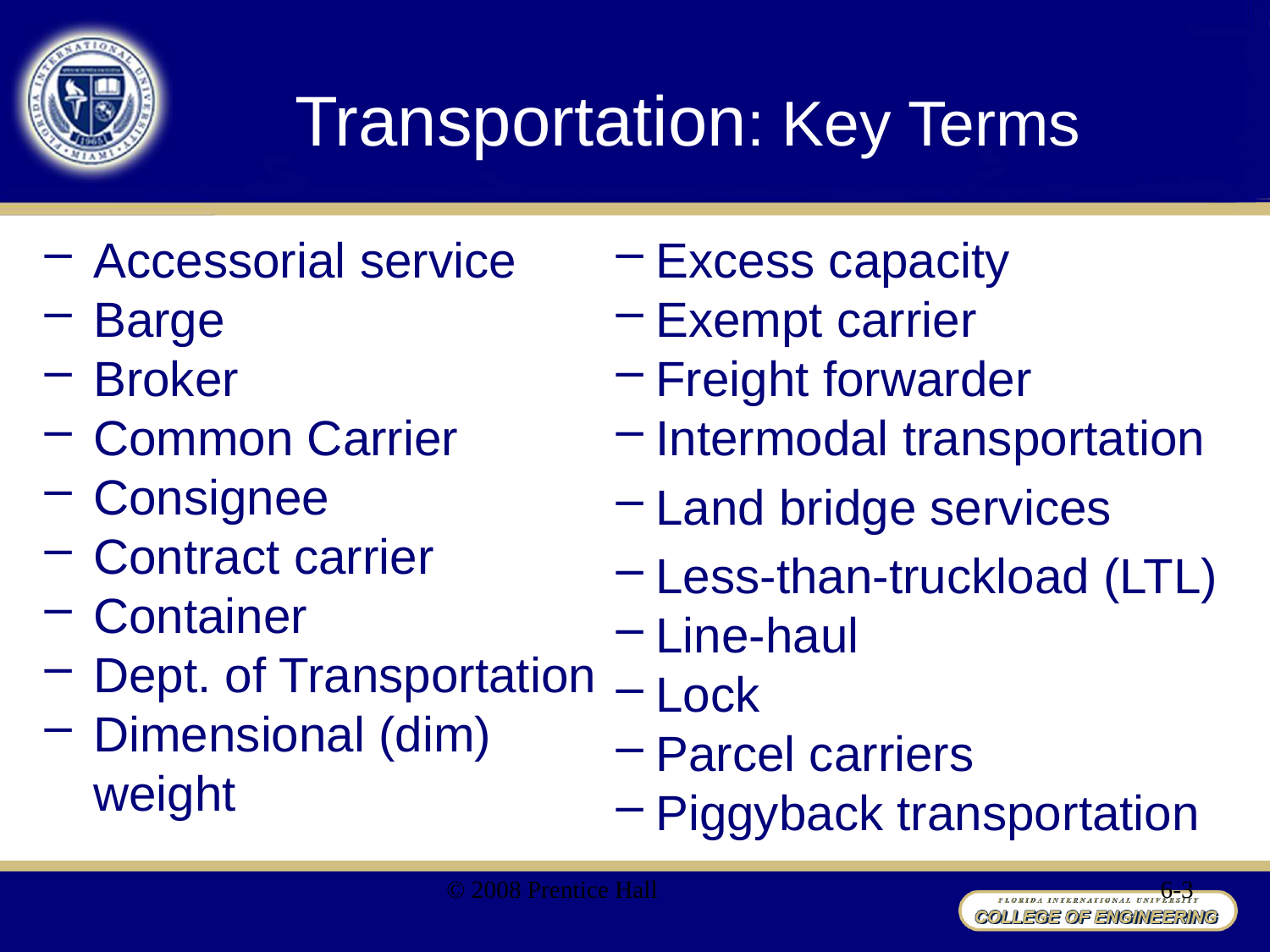

# Transportation: Key Terms
Accessorial service
Barge
Broker
Common Carrier
Consignee
Contract carrier
Container
Dept. of Transportation
Dimensional (dim) weight

Excess capacity
Exempt carrier
Freight forwarder
Intermodal transportation
Land bridge services
Less-than-truckload (LTL)
Line-haul
Lock
Parcel carriers
Piggyback transportation

© 2008 Prentice Hall
6-3